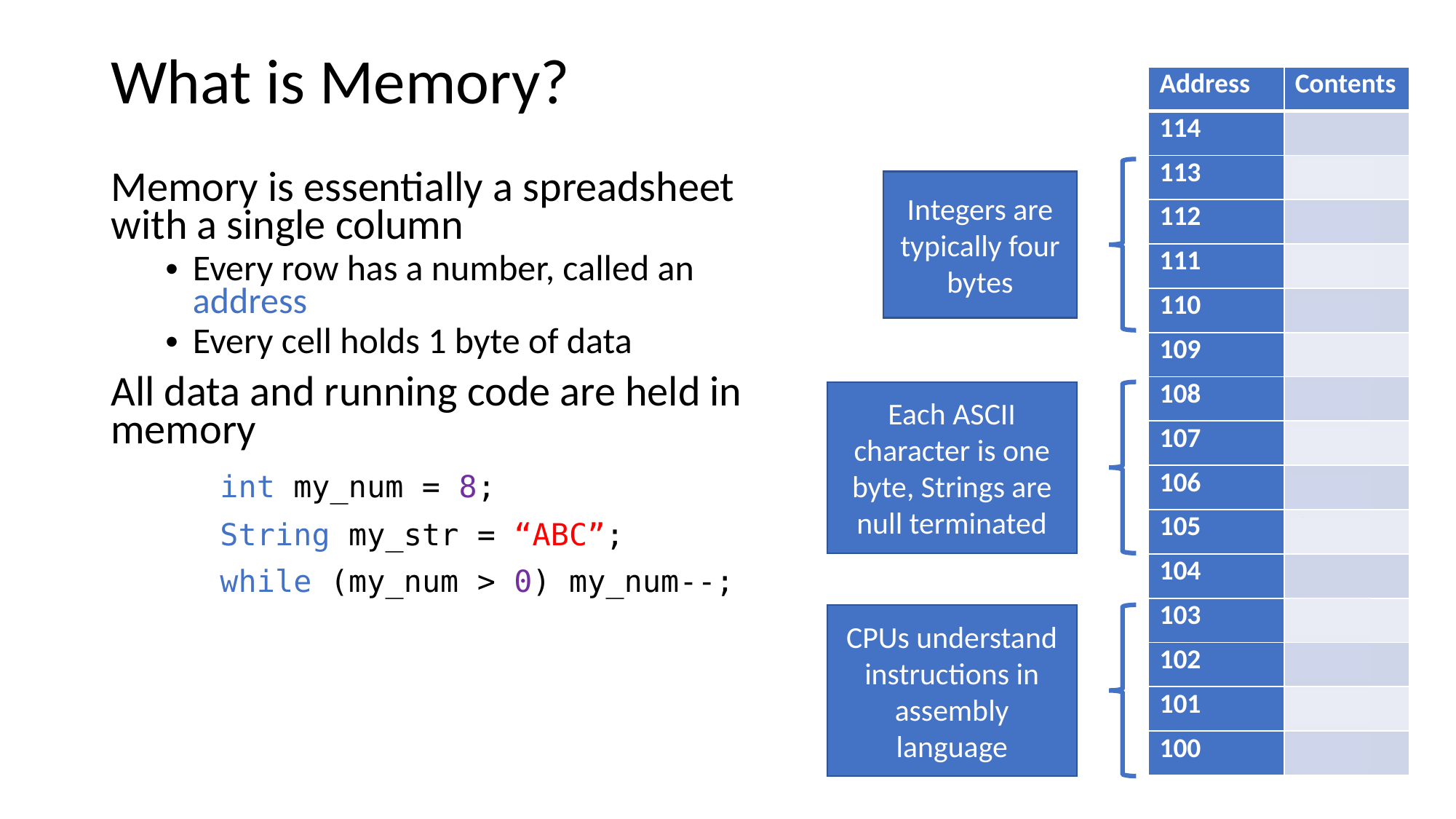

# What is Memory?
| Address | Contents |
| --- | --- |
| 114 |  |
| 113 | 0 |
| 112 | 0 |
| 111 | 0 |
| 110 | 8 |
| 109 |  |
| 108 | 0 |
| 107 | C |
| 106 | B |
| 105 | A |
| 104 |  |
| 103 | 0xAF |
| 102 | 0x3C |
| 101 | 0x91 |
| 100 | 0xE3 |

Memory is essentially a spreadsheet with a single column
Every row has a number, called an address
Every cell holds 1 byte of data
All data and running code are held in memory
	int my_num = 8;
	String my_str = “ABC”;
	while (my_num > 0) my_num--;
Integers are typically four bytes

Each ASCII character is one byte, Strings are null terminated

CPUs understand instructions in assembly language